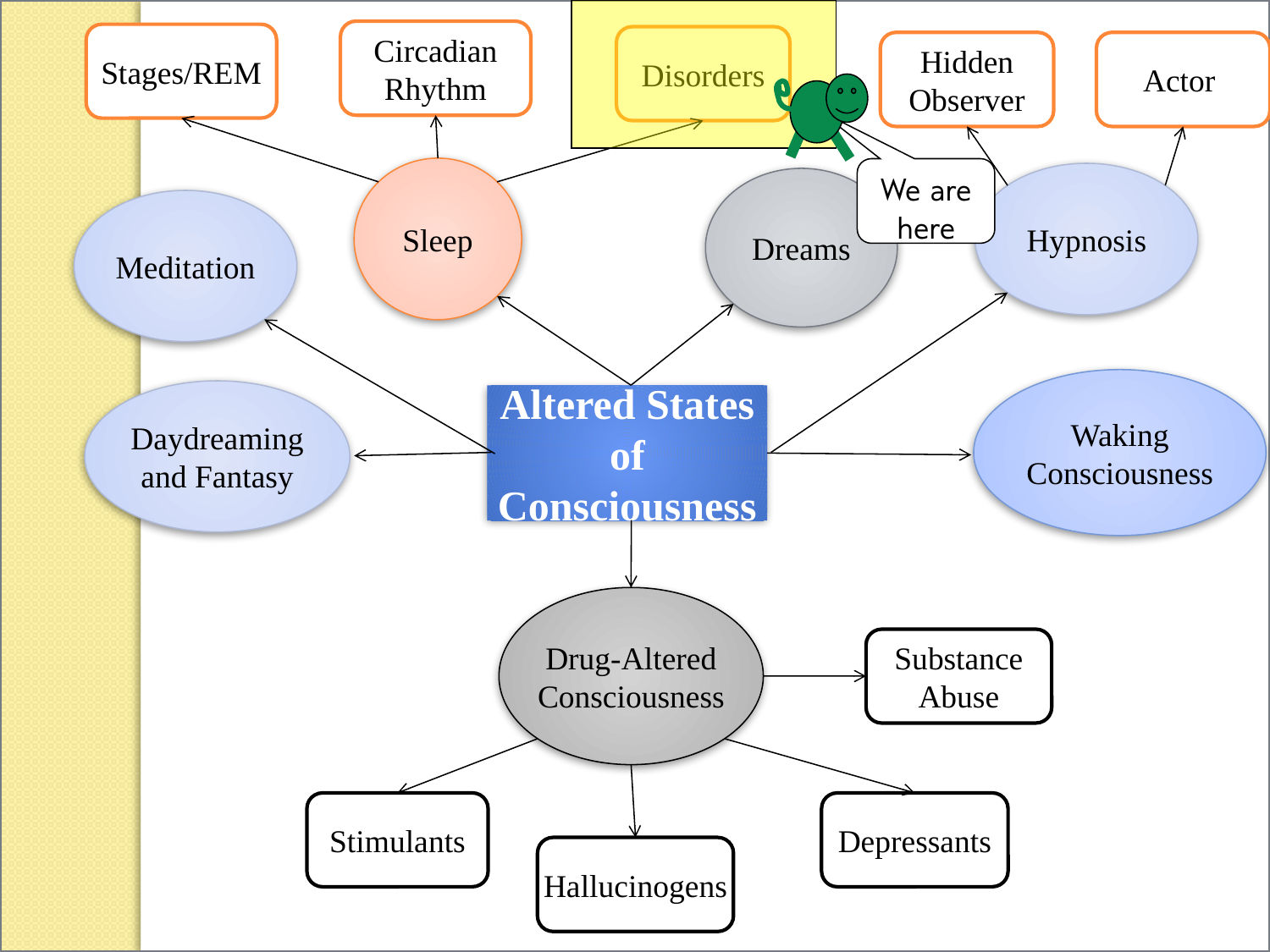

Circadian Rhythm
Stages/REM
Disorders
Hidden Observer
Actor

Sleep
We are here
Hypnosis
Dreams
Meditation
Waking Consciousness
Daydreaming and Fantasy
Altered States of Consciousness
Drug-Altered Consciousness
Substance Abuse
Stimulants
Depressants
Hallucinogens